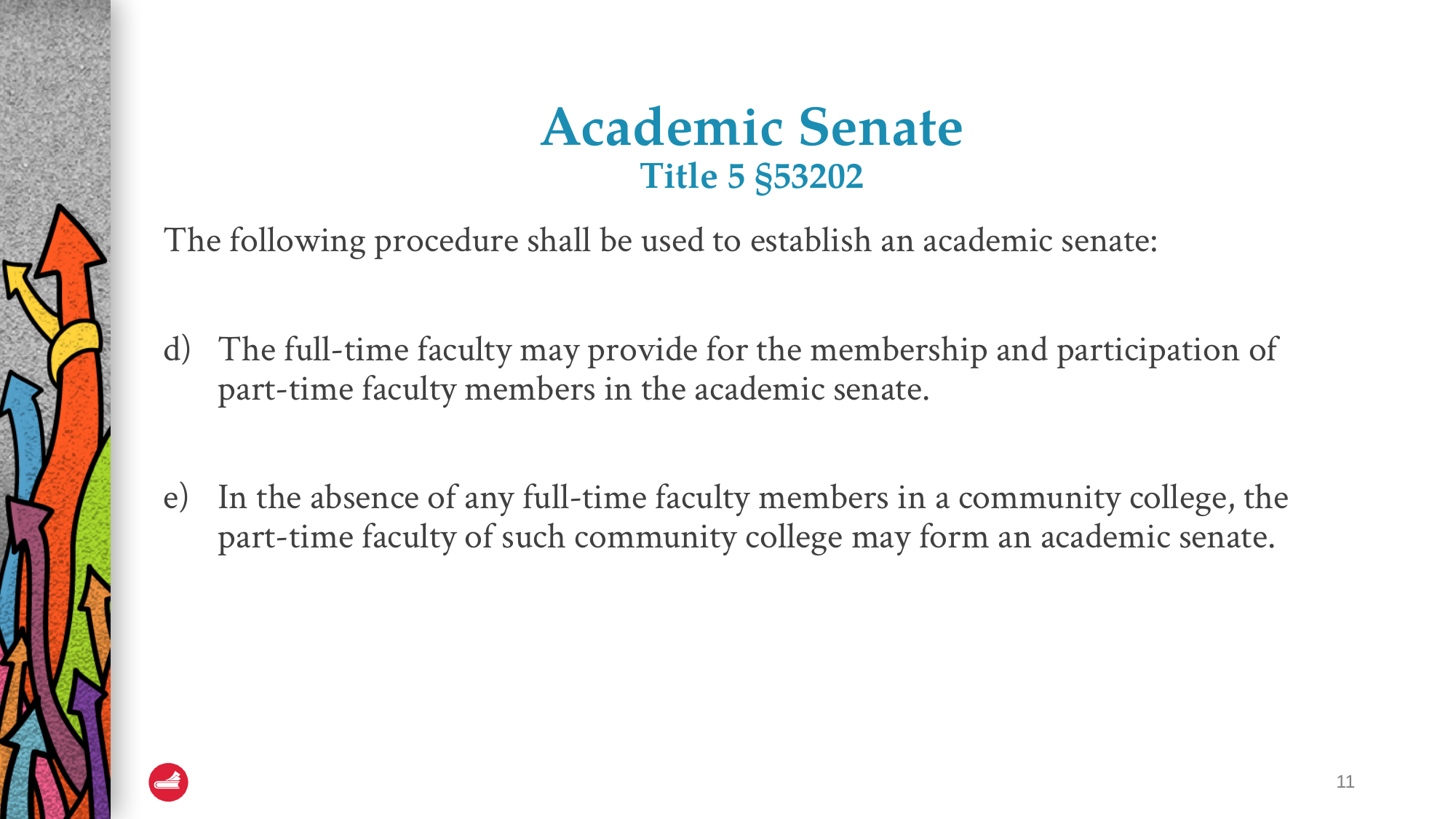

# Academic Senate Title 5 §53202
The following procedure shall be used to establish an academic senate:

The full-time faculty may provide for the membership and participation of part-time faculty members in the academic senate.

In the absence of any full-time faculty members in a community college, the part-time faculty of such community college may form an academic senate.

11